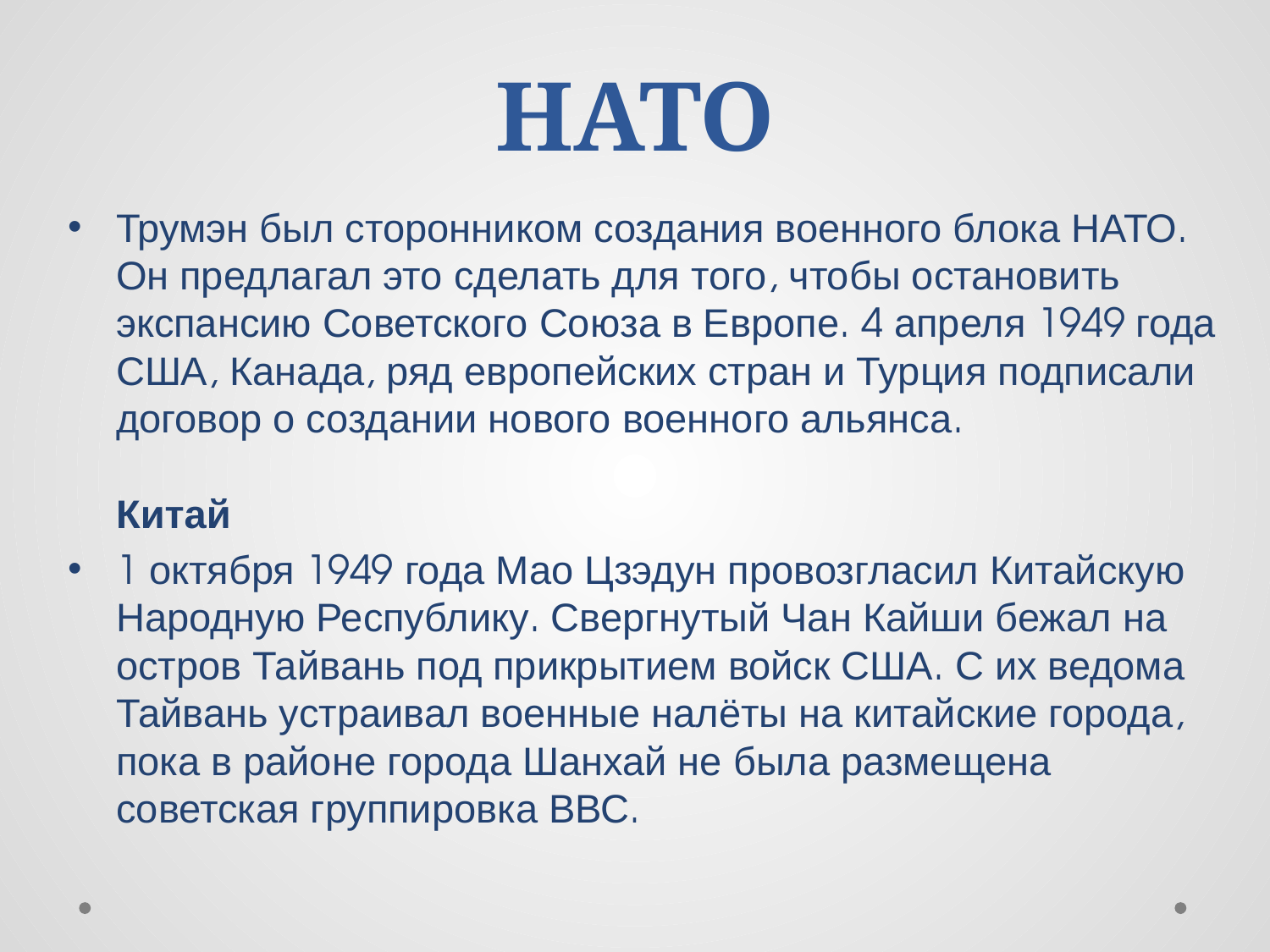

# НАТО
Трумэн был сторонником создания военного блока НАТО. Он предлагал это сделать для того, чтобы остановить экспансию Советского Союза в Европе. 4 апреля 1949 года США, Канада, ряд европейских стран и Турция подписали договор о создании нового военного альянса.
Китай
1 октября 1949 года Мао Цзэдун провозгласил Китайскую Народную Республику. Свергнутый Чан Кайши бежал на остров Тайвань под прикрытием войск США. С их ведома Тайвань устраивал военные налёты на китайские города, пока в районе города Шанхай не была размещена советская группировка ВВС.